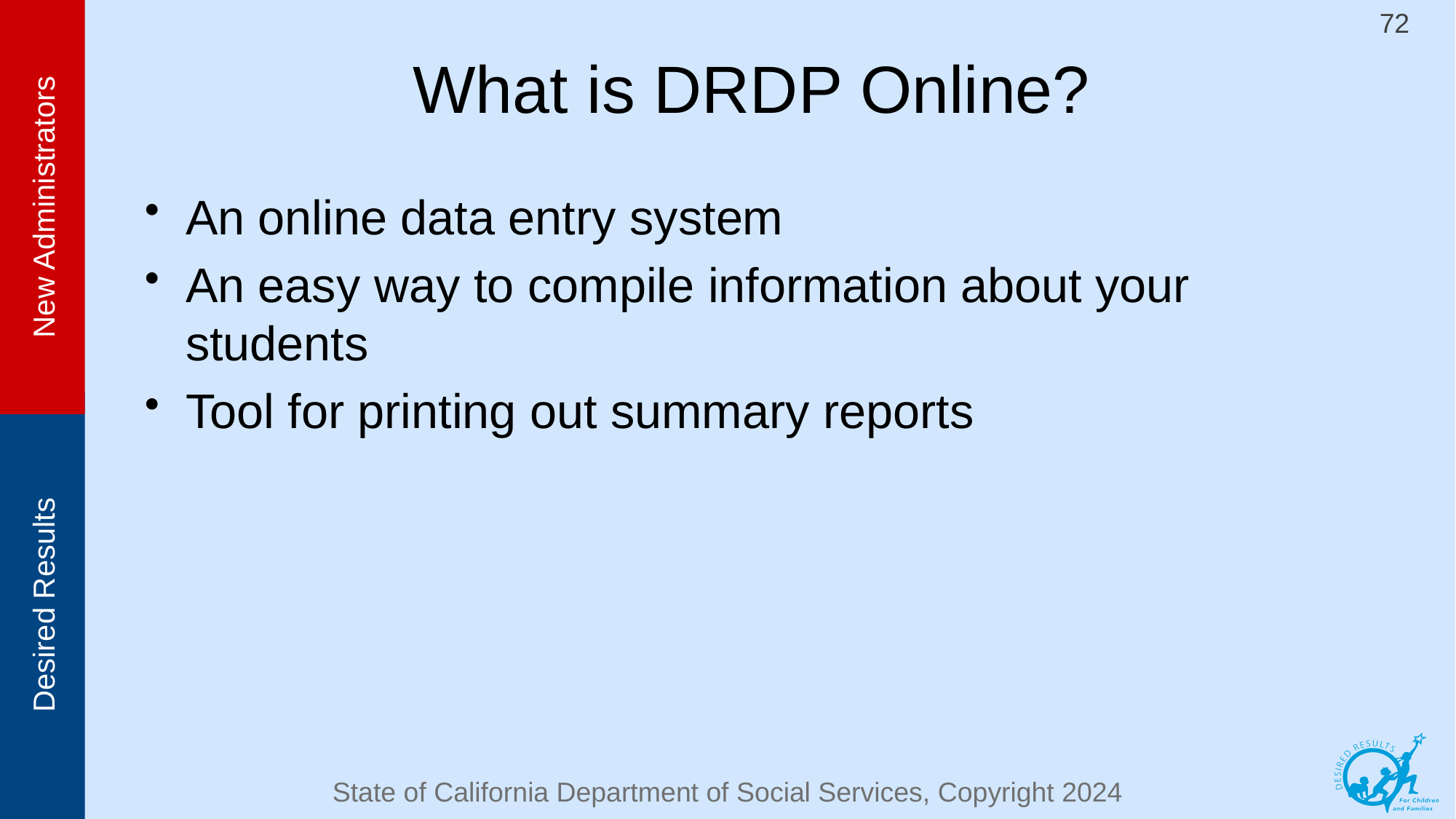

72
# What is DRDP Online?
An online data entry system
An easy way to compile information about your students
Tool for printing out summary reports
State of California Department of Social Services, Copyright 2024